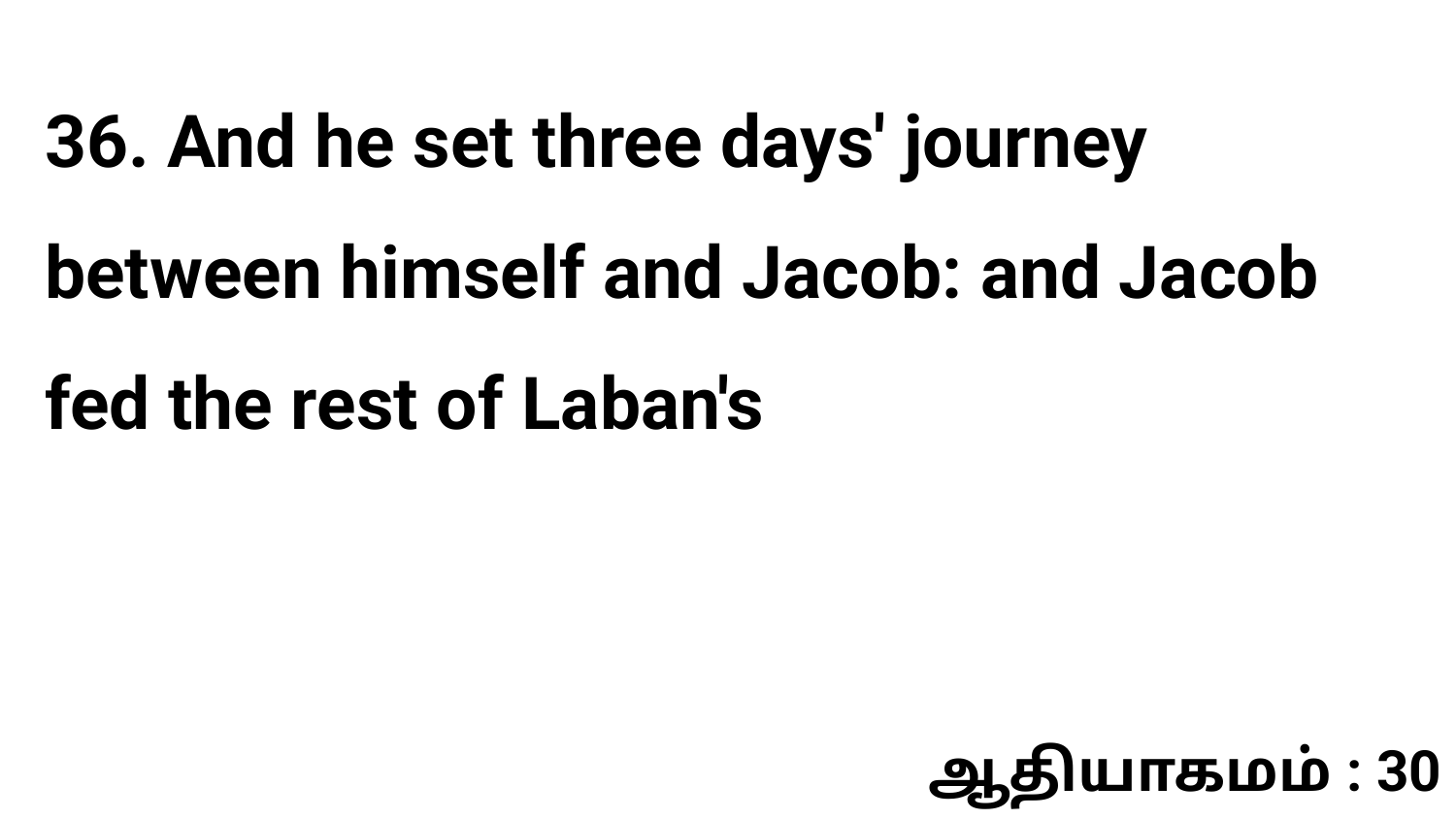

36. And he set three days' journey between himself and Jacob: and Jacob fed the rest of Laban's
ஆதியாகமம் : 30